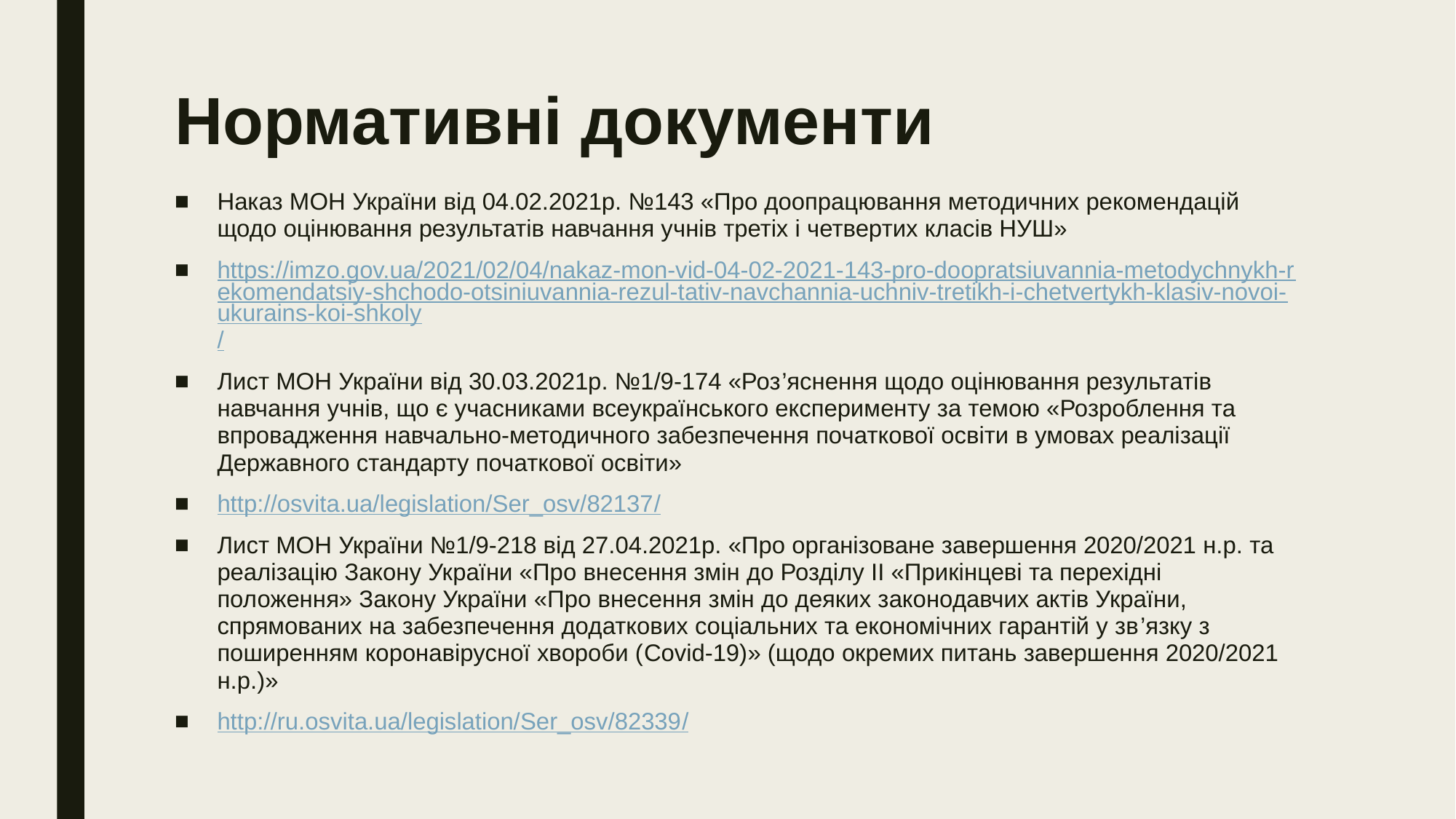

# Нормативні документи
Наказ МОН України від 04.02.2021р. №143 «Про доопрацювання методичних рекомендацій щодо оцінювання результатів навчання учнів третіх і четвертих класів НУШ»
https://imzo.gov.ua/2021/02/04/nakaz-mon-vid-04-02-2021-143-pro-doopratsiuvannia-metodychnykh-rekomendatsiy-shchodo-otsiniuvannia-rezul-tativ-navchannia-uchniv-tretikh-i-chetvertykh-klasiv-novoi-ukurains-koi-shkoly/
Лист МОН України від 30.03.2021р. №1/9-174 «Роз’яснення щодо оцінювання результатів навчання учнів, що є учасниками всеукраїнського експерименту за темою «Розроблення та впровадження навчально-методичного забезпечення початкової освіти в умовах реалізації Державного стандарту початкової освіти»
http://osvita.ua/legislation/Ser_osv/82137/
Лист МОН України №1/9-218 від 27.04.2021р. «Про організоване завершення 2020/2021 н.р. та реалізацію Закону України «Про внесення змін до Розділу ІІ «Прикінцеві та перехідні положення» Закону України «Про внесення змін до деяких законодавчих актів України, спрямованих на забезпечення додаткових соціальних та економічних гарантій у зв’язку з поширенням коронавірусної хвороби (Covid-19)» (щодо окремих питань завершення 2020/2021 н.р.)»
http://ru.osvita.ua/legislation/Ser_osv/82339/